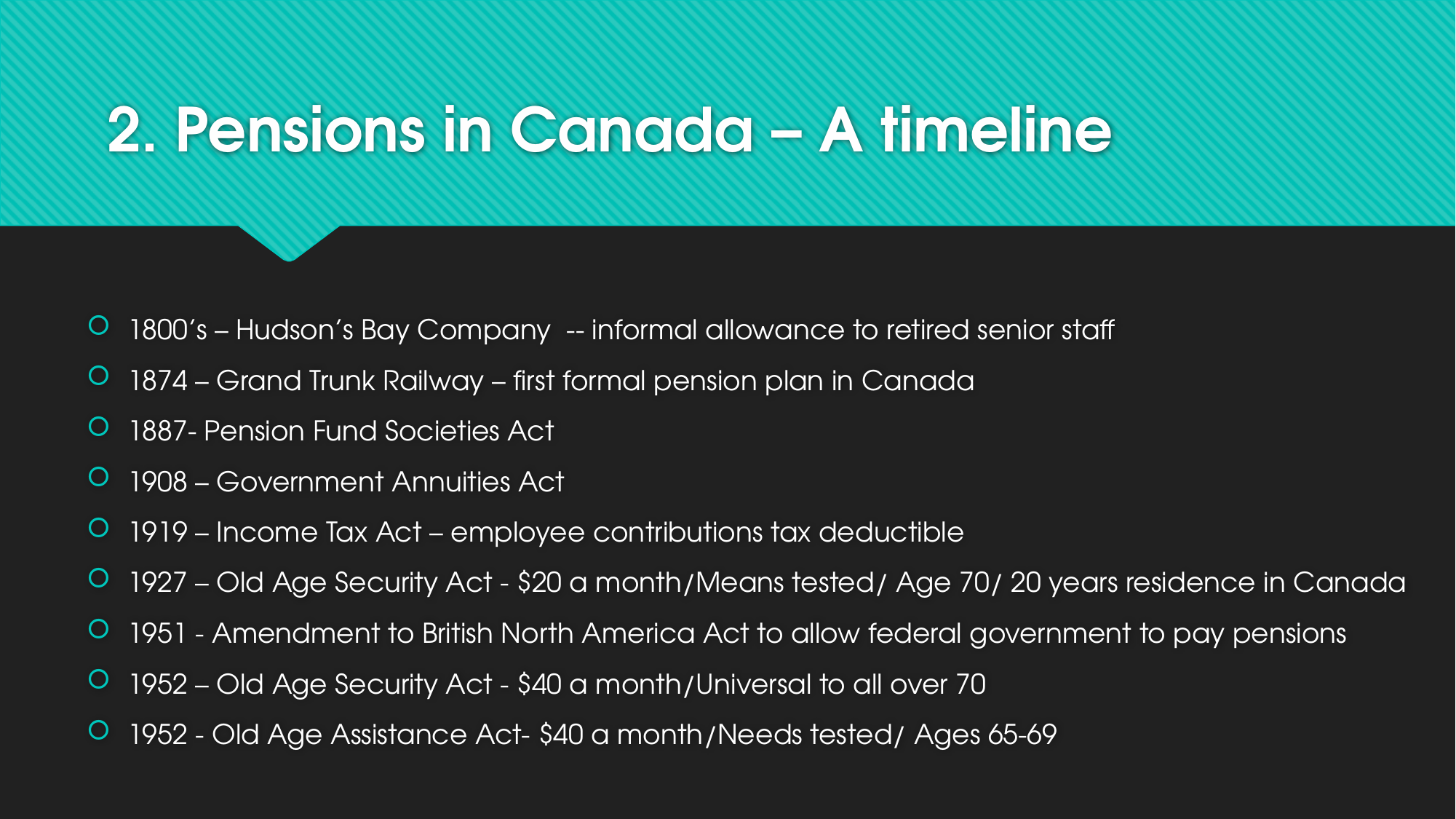

# 2. Pensions in Canada – A timeline
1800’s – Hudson’s Bay Company  -- informal allowance to retired senior staff
1874 – Grand Trunk Railway – first formal pension plan in Canada
1887- Pension Fund Societies Act
1908 – Government Annuities Act
1919 – Income Tax Act – employee contributions tax deductible
1927 – Old Age Security Act - $20 a month/Means tested/ Age 70/ 20 years residence in Canada
1951 - Amendment to British North America Act to allow federal government to pay pensions
1952 – Old Age Security Act - $40 a month/Universal to all over 70
1952 - Old Age Assistance Act- $40 a month/Needs tested/ Ages 65-69